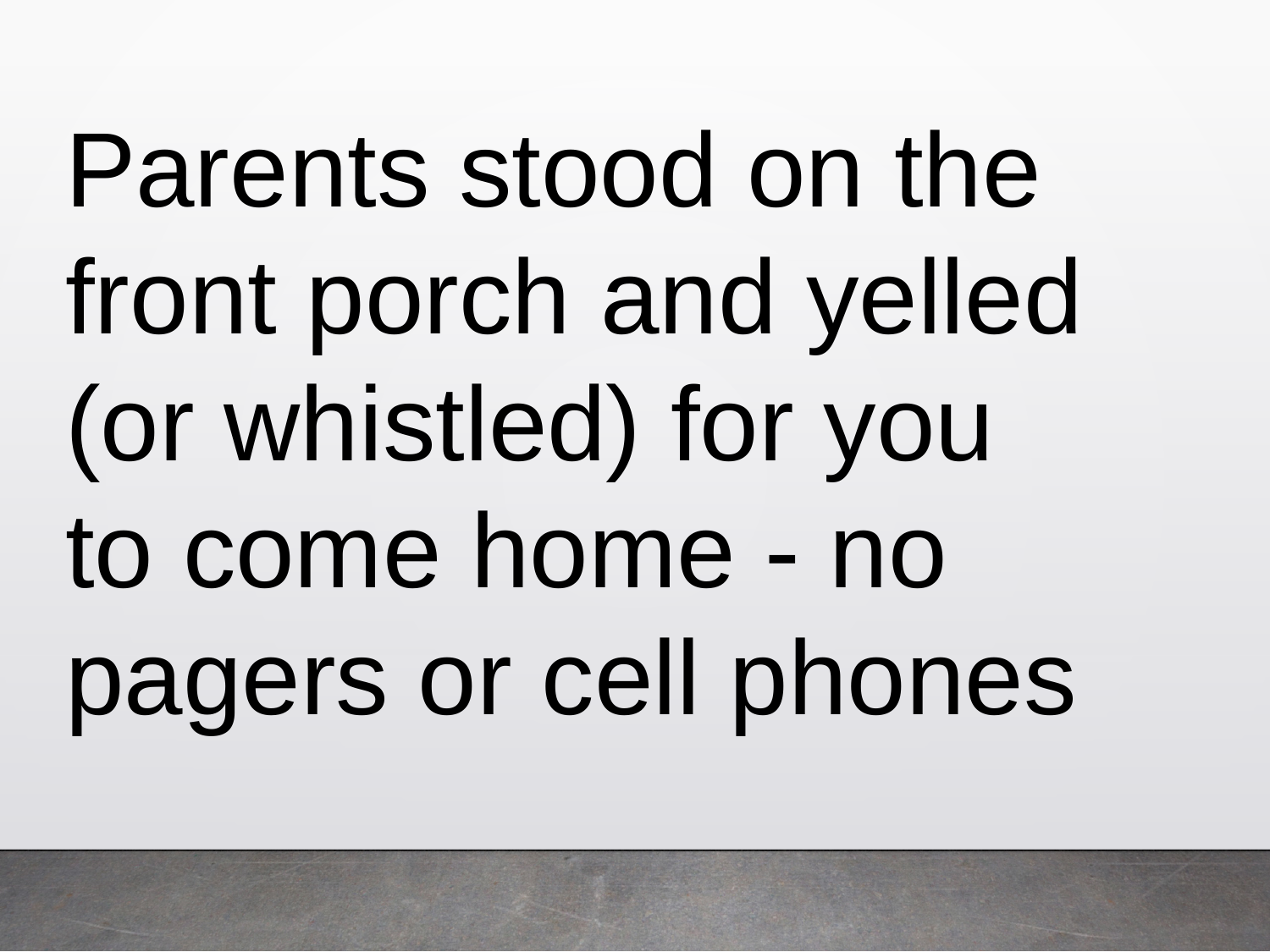

Parents stood on the front porch and yelled (or whistled) for you
to come home - no pagers or cell phones